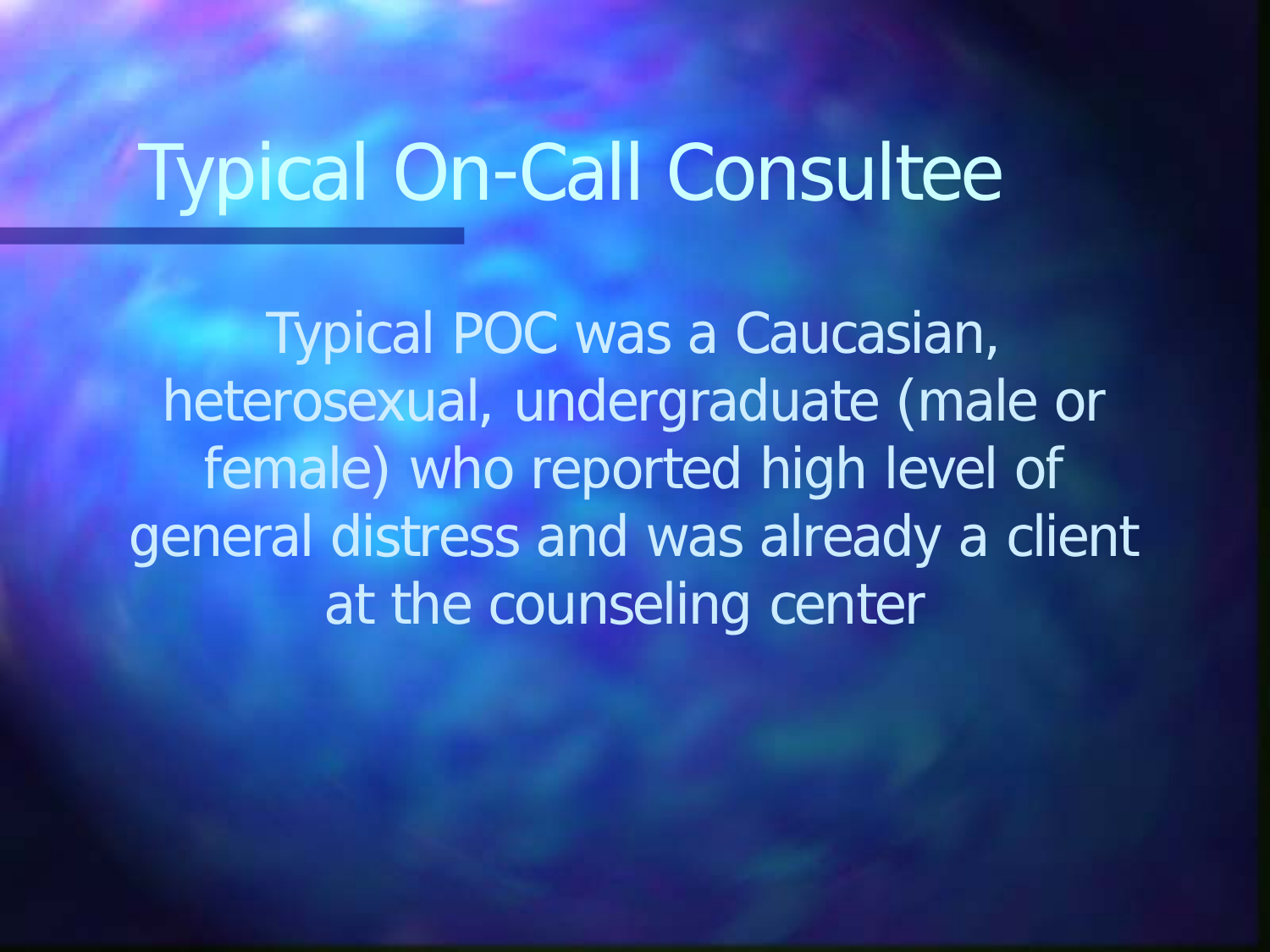

# Typical On-Call Consultee

Typical POC was a Caucasian, heterosexual, undergraduate (male or female) who reported high level of general distress and was already a client at the counseling center